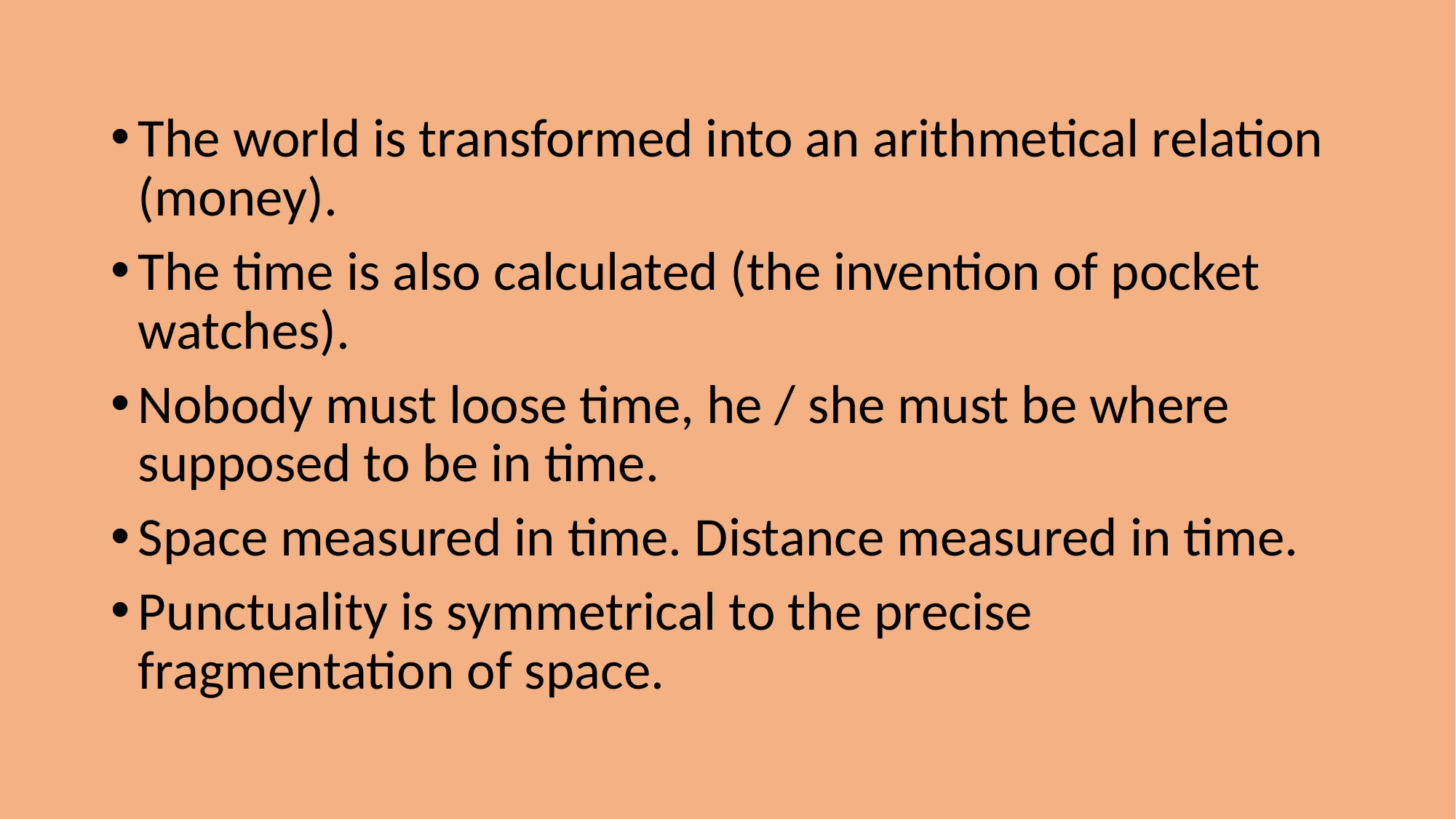

The world is transformed into an arithmetical relation (money).
The time is also calculated (the invention of pocket watches).
Nobody must loose time, he / she must be where supposed to be in time.
Space measured in time. Distance measured in time.
Punctuality is symmetrical to the precise fragmentation of space.